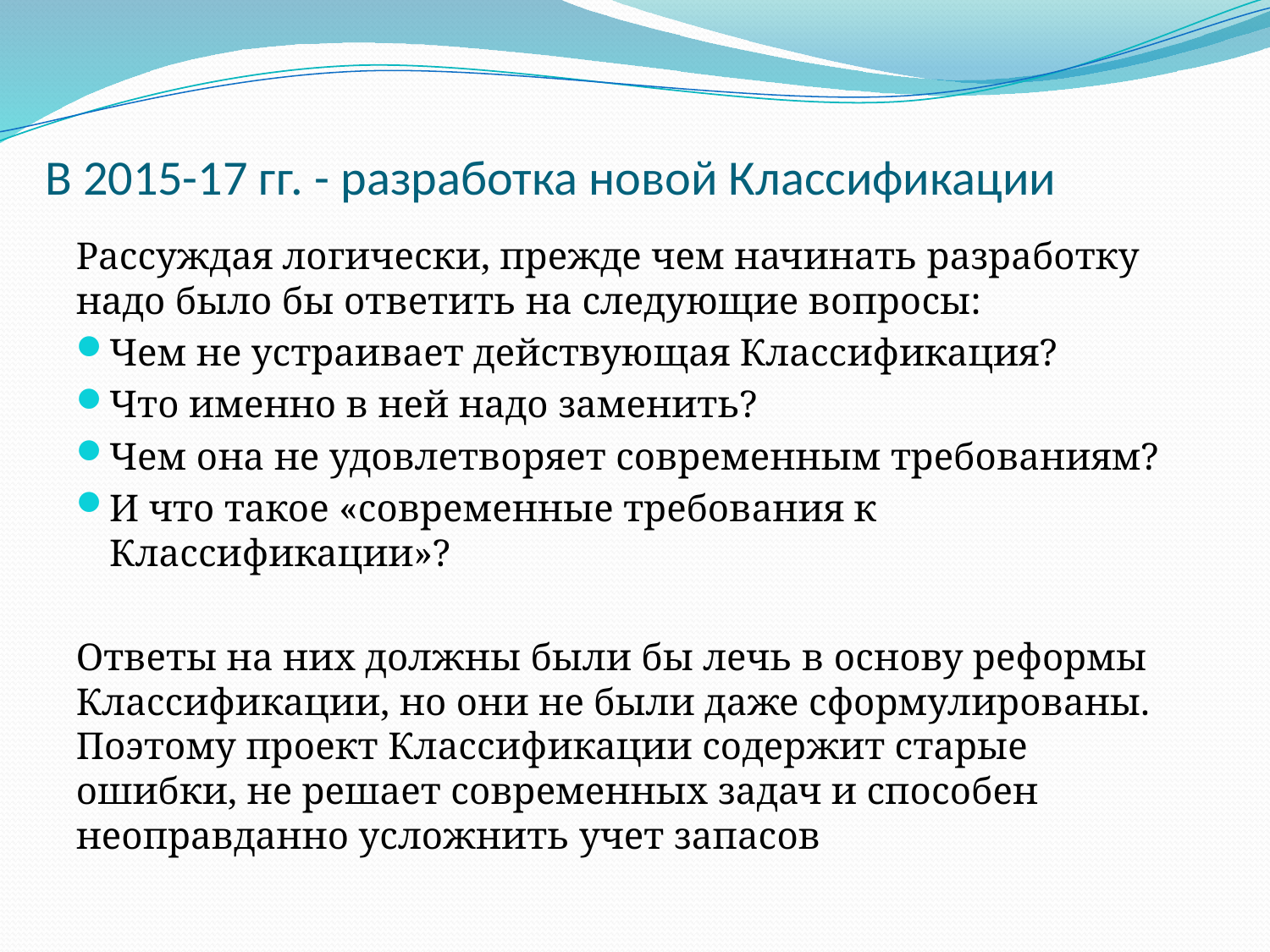

# В 2015-17 гг. - разработка новой Классификации
Рассуждая логически, прежде чем начинать разработку  надо было бы ответить на следующие вопросы:
Чем не устраивает действующая Классификация?
Что именно в ней надо заменить?
Чем она не удовлетворяет современным требованиям?
И что такое «современные требования к Классификации»?

Ответы на них должны были бы лечь в основу реформы Классификации, но они не были даже сформулированы. Поэтому проект Классификации содержит старые ошибки, не решает современных задач и способен неоправданно усложнить учет запасов